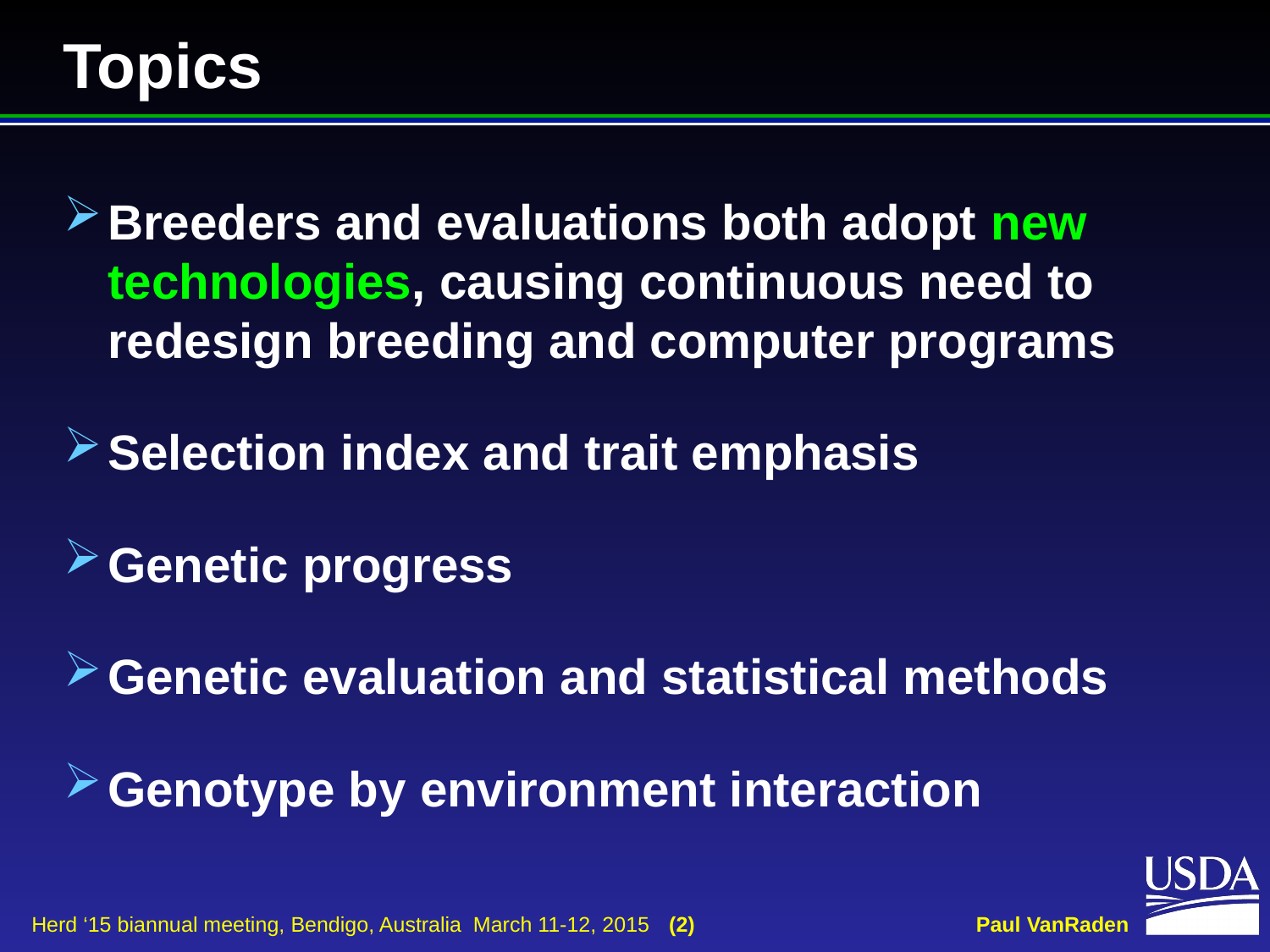

# Topics
Breeders and evaluations both adopt new technologies, causing continuous need to redesign breeding and computer programs
Selection index and trait emphasis
Genetic progress
Genetic evaluation and statistical methods
Genotype by environment interaction